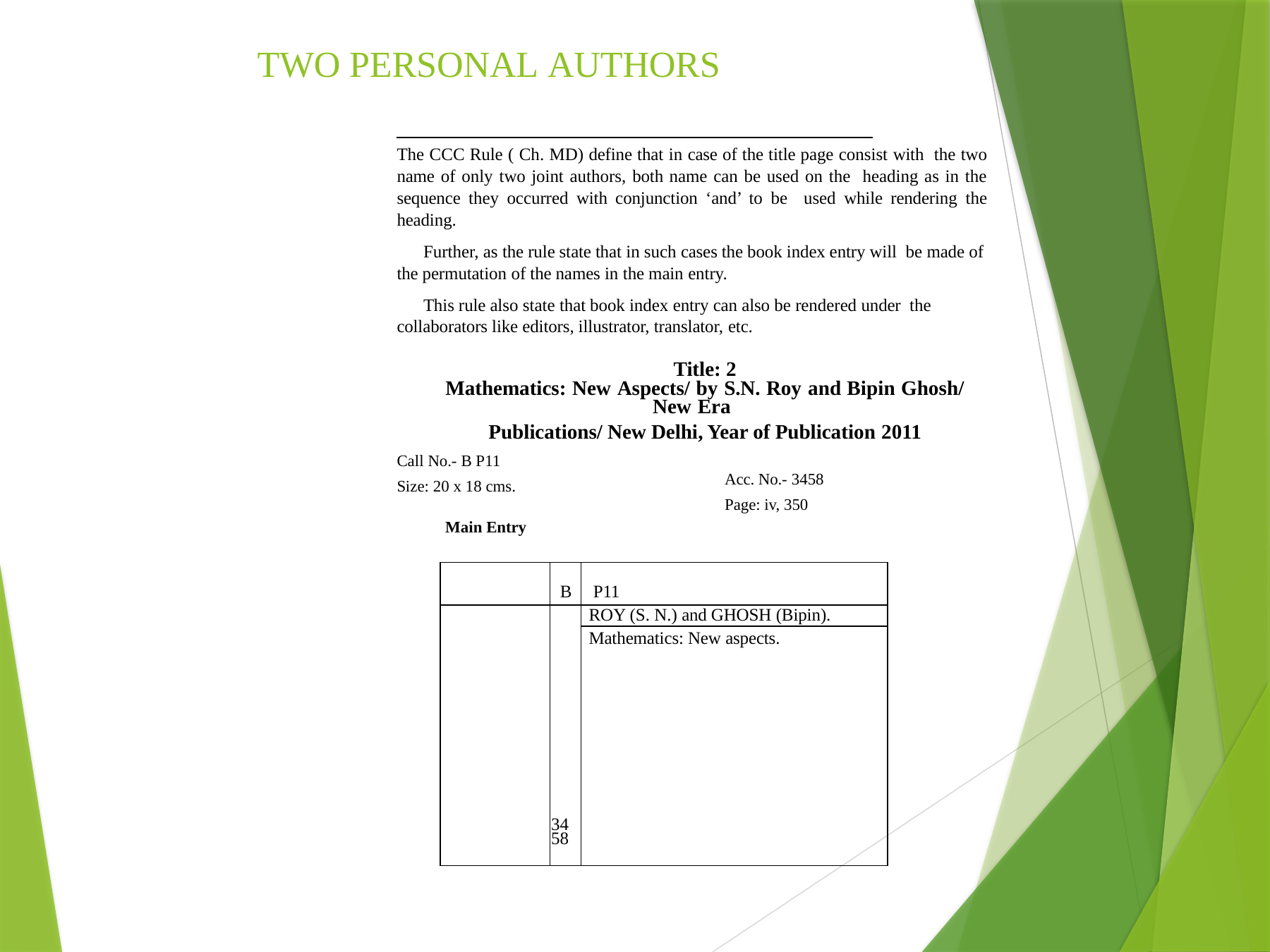

# TWO PERSONAL AUTHORS

The CCC Rule ( Ch. MD) define that in case of the title page consist with  the two name of only two joint authors, both name can be used on the  heading as in the sequence they occurred with conjunction ‘and’ to be  used while rendering the heading.
Further, as the rule state that in such cases the book index entry will  be made of the permutation of the names in the main entry.
This rule also state that book index entry can also be rendered under  the collaborators like editors, illustrator, translator, etc.

Title: 2
Mathematics: New Aspects/ by S.N. Roy and Bipin Ghosh/ New Era
Publications/ New Delhi, Year of Publication 2011
Call No.- B P11  Size: 20 x 18 cms.
Acc. No.- 3458
Page: iv, 350
Main Entry
|  | B | P11 |
| --- | --- | --- |
|  | 3458 | ROY (S. N.) and GHOSH (Bipin). |
|  |  | Mathematics: New aspects. |